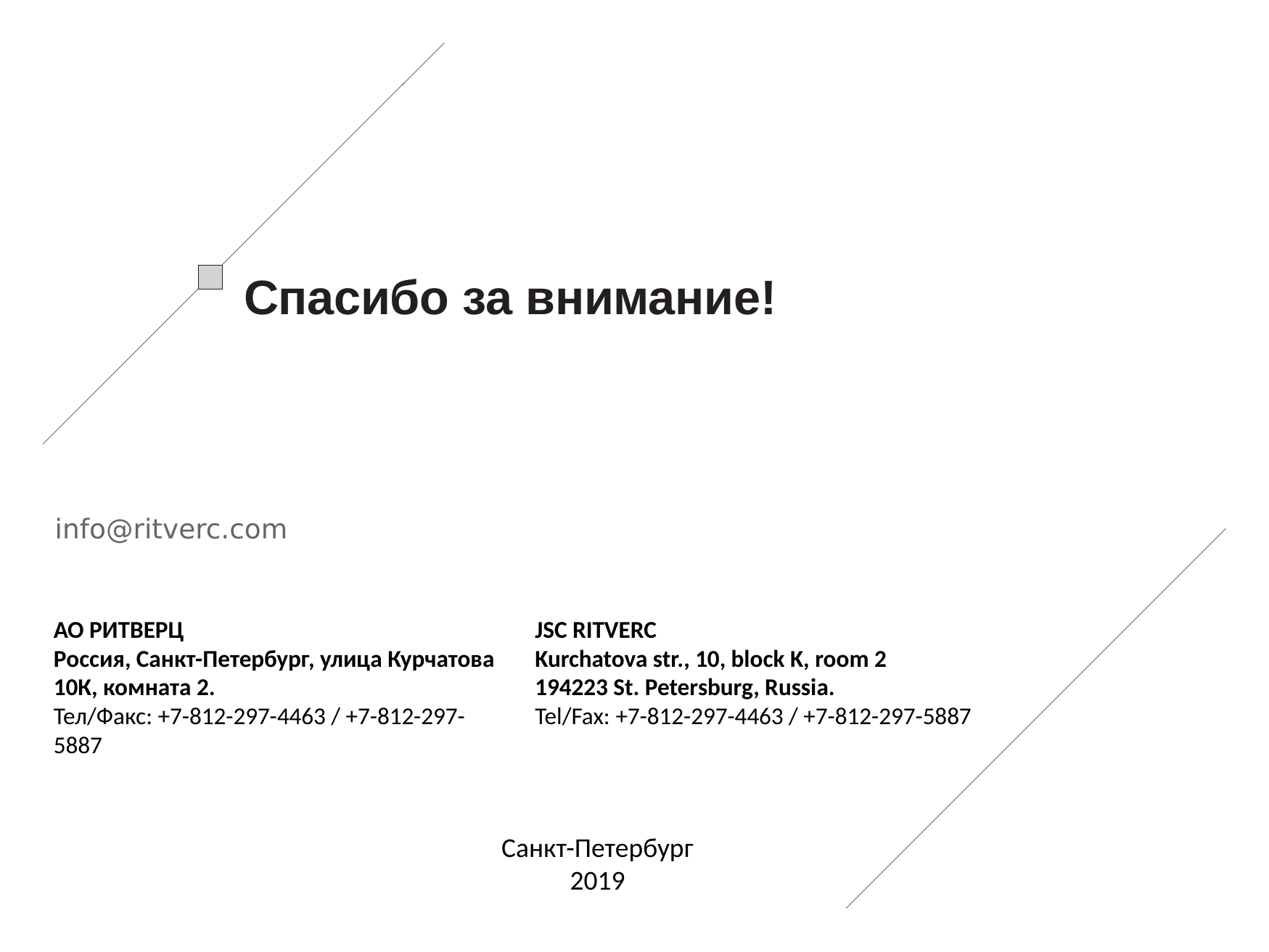

# Спасибо за внимание!

info@ritverc.com

АО РИТВЕРЦ
Россия, Санкт-Петербург, улица Курчатова 10К, комната 2.
Тел/Факс: +7-812-297-4463 / +7-812-297-5887

JSC RITVERC
Kurchatova str., 10, block K, room 2
194223 St. Petersburg, Russia.
Tel/Fax: +7-812-297-4463 / +7-812-297-5887

Санкт-Петербург
2019